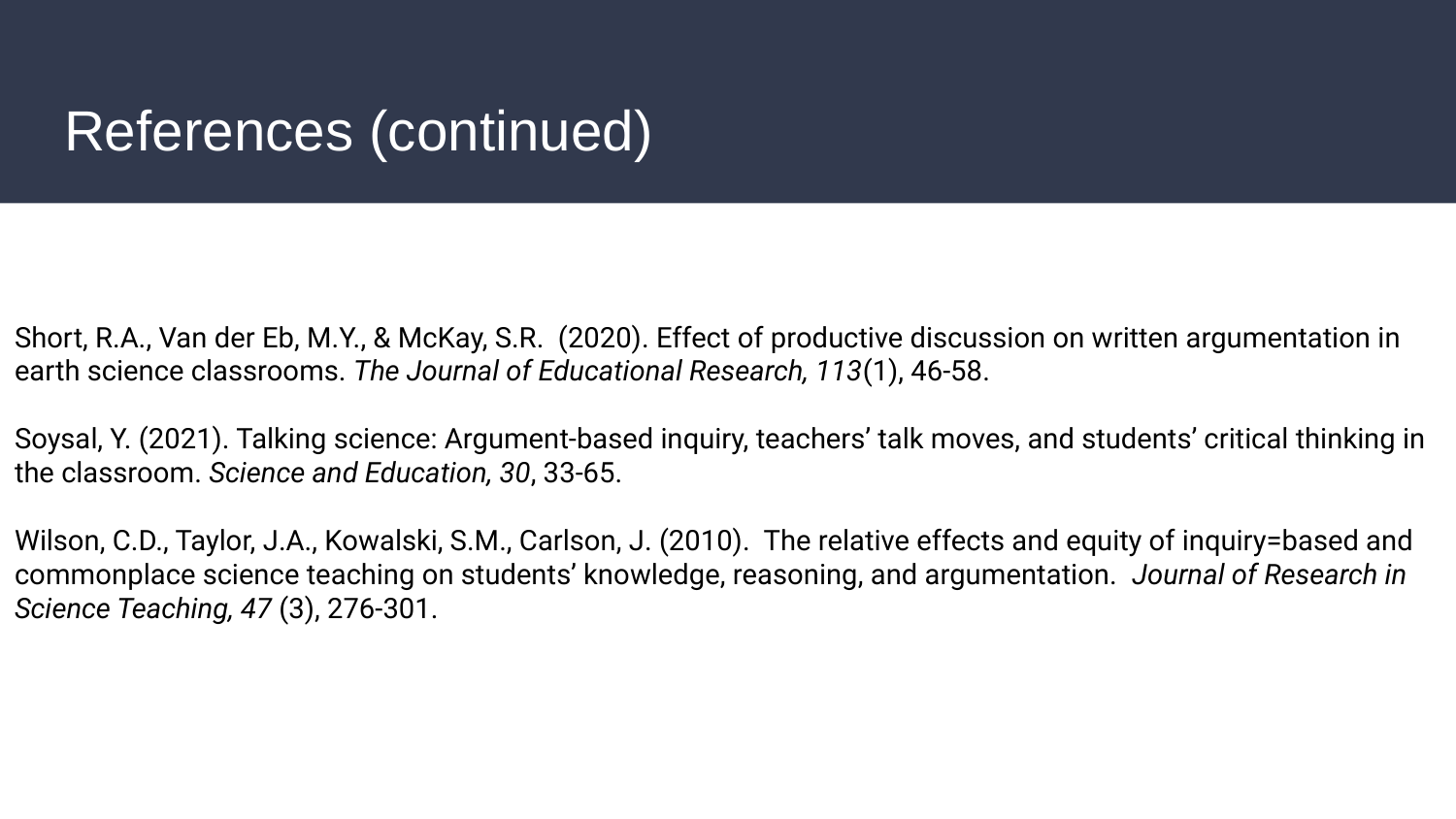

# References (continued)

Short, R.A., Van der Eb, M.Y., & McKay, S.R.  (2020). Effect of productive discussion on written argumentation in earth science classrooms. The Journal of Educational Research, 113(1), 46-58.

Soysal, Y. (2021). Talking science: Argument-based inquiry, teachers’ talk moves, and students’ critical thinking in the classroom. Science and Education, 30, 33-65.

Wilson, C.D., Taylor, J.A., Kowalski, S.M., Carlson, J. (2010).  The relative effects and equity of inquiry=based and commonplace science teaching on students’ knowledge, reasoning, and argumentation.  Journal of Research in Science Teaching, 47 (3), 276-301.